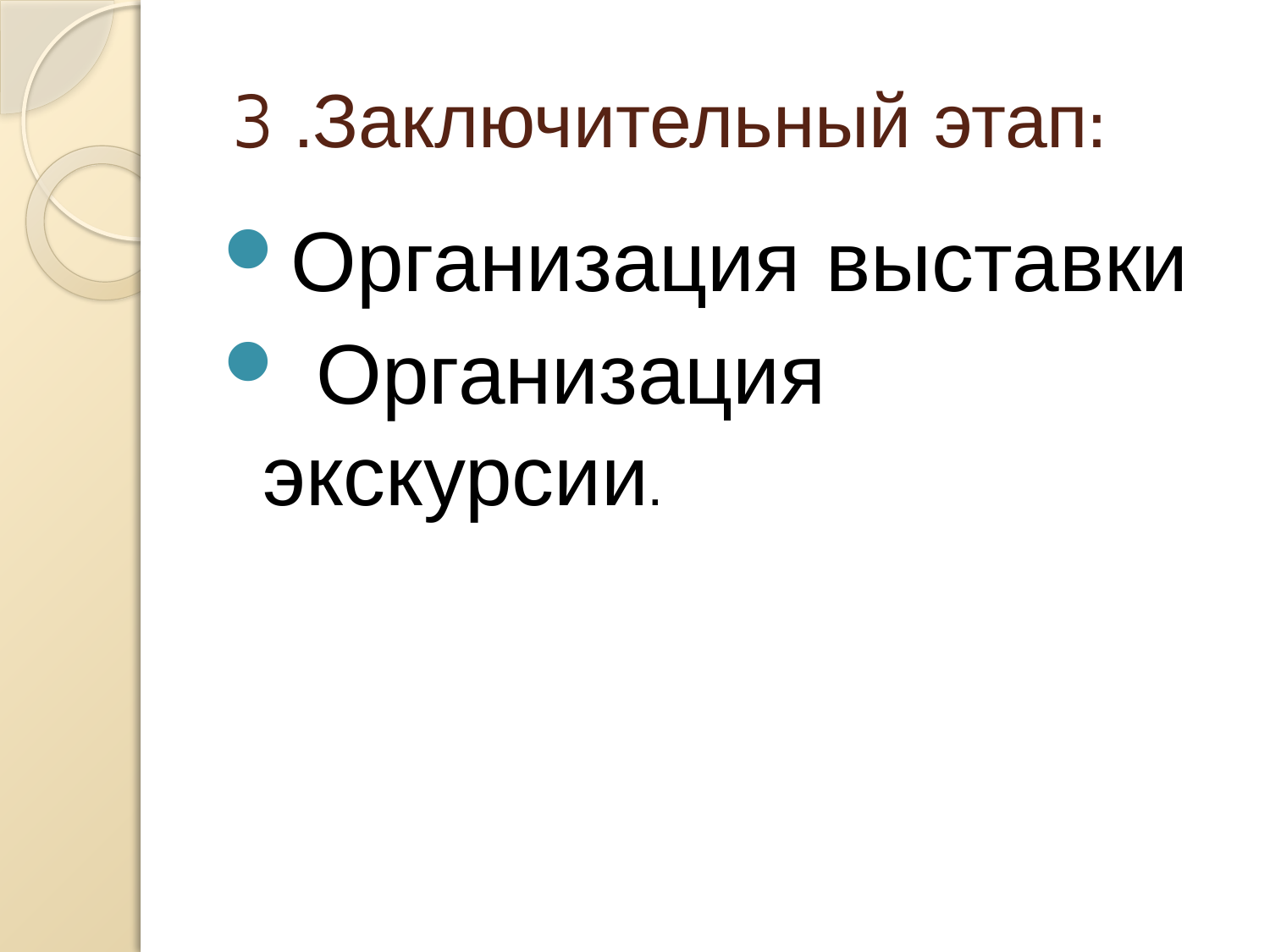

# 3 .Заключительный этап:
Организация выставки
 Организация экскурсии.